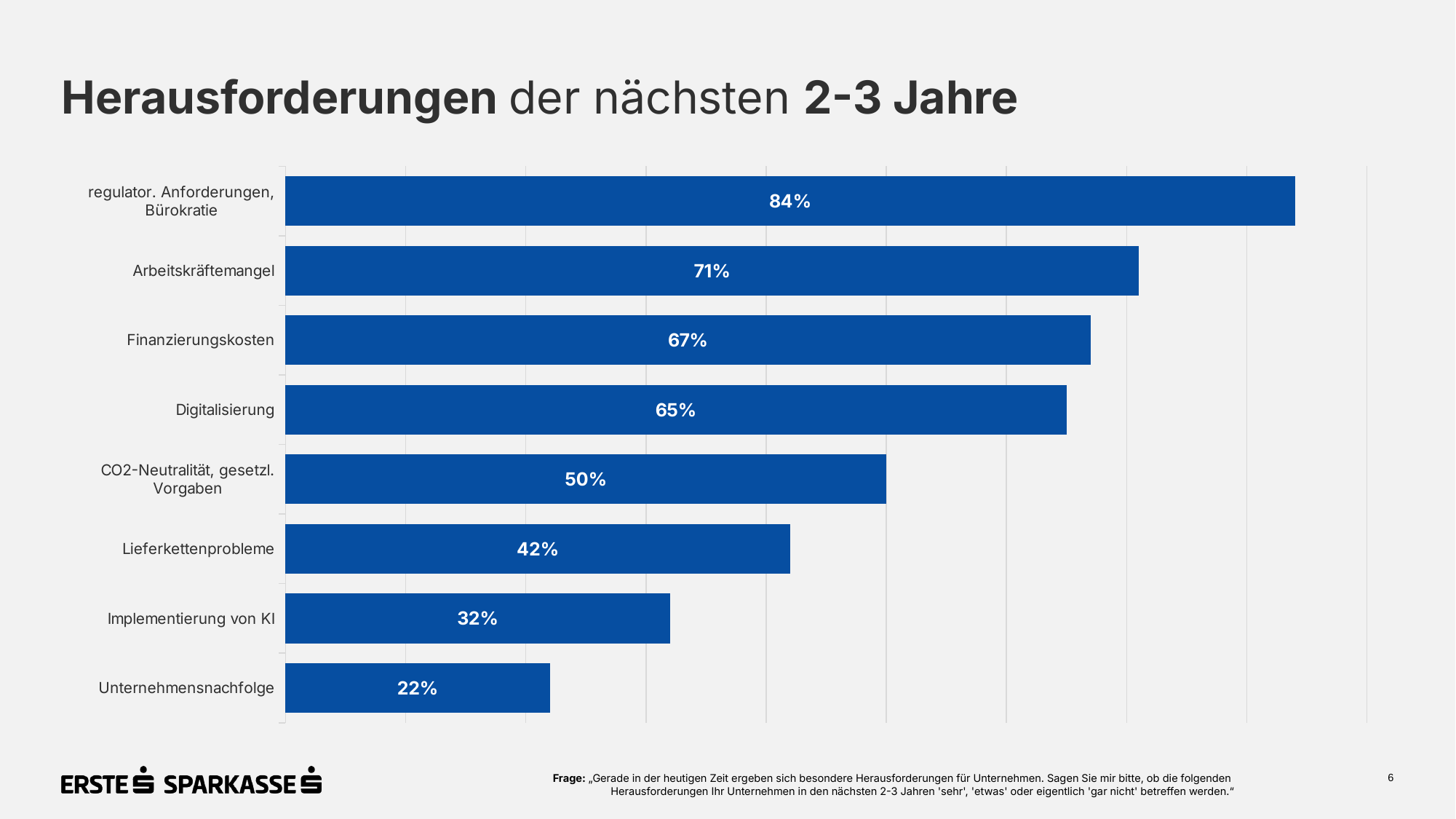

# Herausforderungen der nächsten 2-3 Jahre

### Chart

| Category | Insgesamt |
|---|---|
| Unternehmensnachfolge | 22.0 |
| Implementierung von KI | 32.0 |
| Lieferkettenprobleme | 42.0 |
| CO2-Neutralität, gesetzl. Vorgaben | 50.0 |
| Digitalisierung | 65.0 |
| Finanzierungskosten | 67.0 |
| Arbeitskräftemangel | 71.0 |
| regulator. Anforderungen, Bürokratie | 84.0 |
Frage: „Gerade in der heutigen Zeit ergeben sich besondere Herausforderungen für Unternehmen. Sagen Sie mir bitte, ob die folgenden
Herausforderungen Ihr Unternehmen in den nächsten 2-3 Jahren 'sehr', 'etwas' oder eigentlich 'gar nicht' betreffen werden.“
6